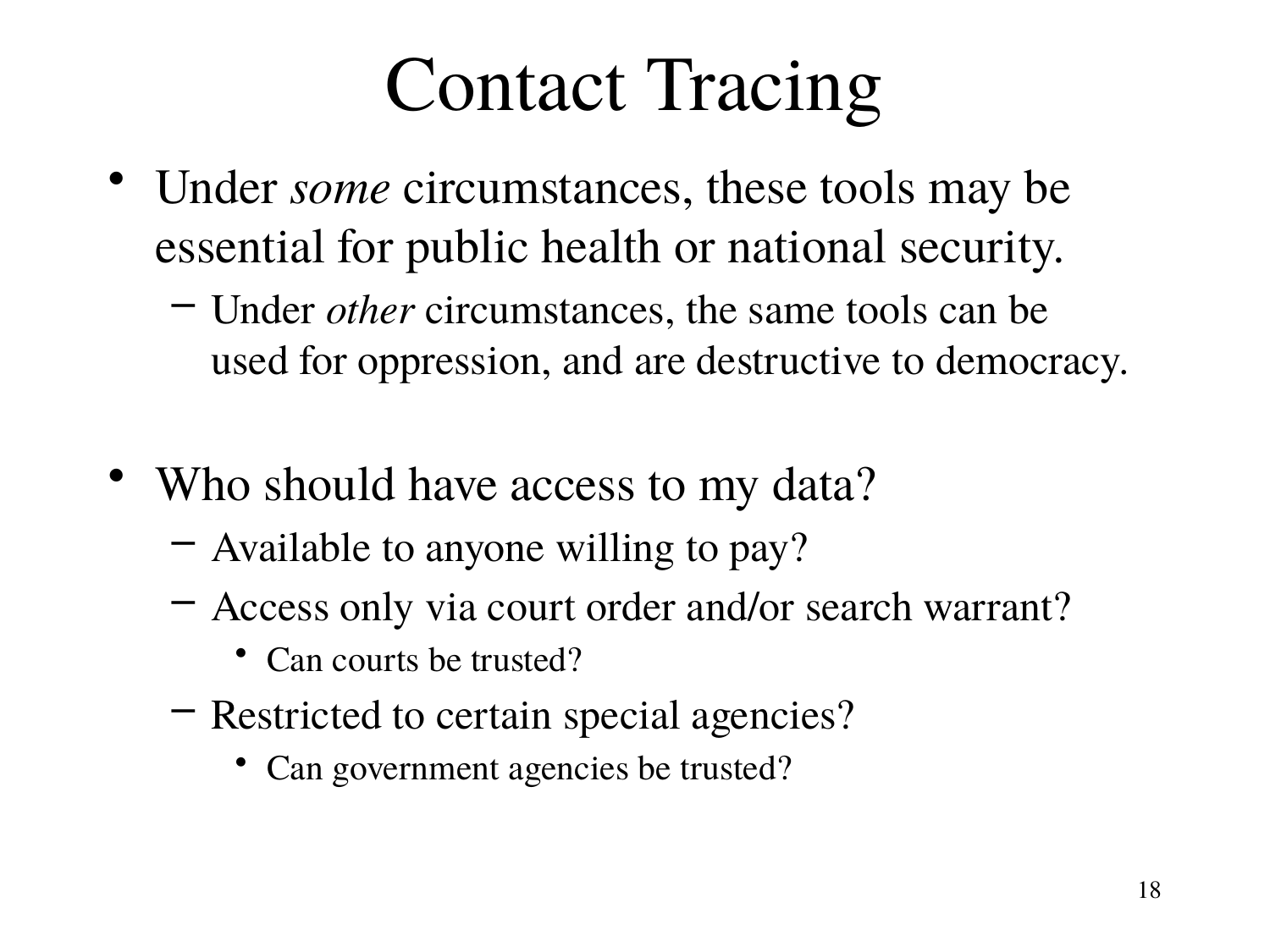

# Contact Tracing
Under some circumstances, these tools may be essential for public health or national security.
Under other circumstances, the same tools can be   used for oppression, and are destructive to democracy.

Who should have access to my data?
Available to anyone willing to pay?
Access only via court order and/or search warrant?
Can courts be trusted?
Restricted to certain special agencies?
Can government agencies be trusted?

18